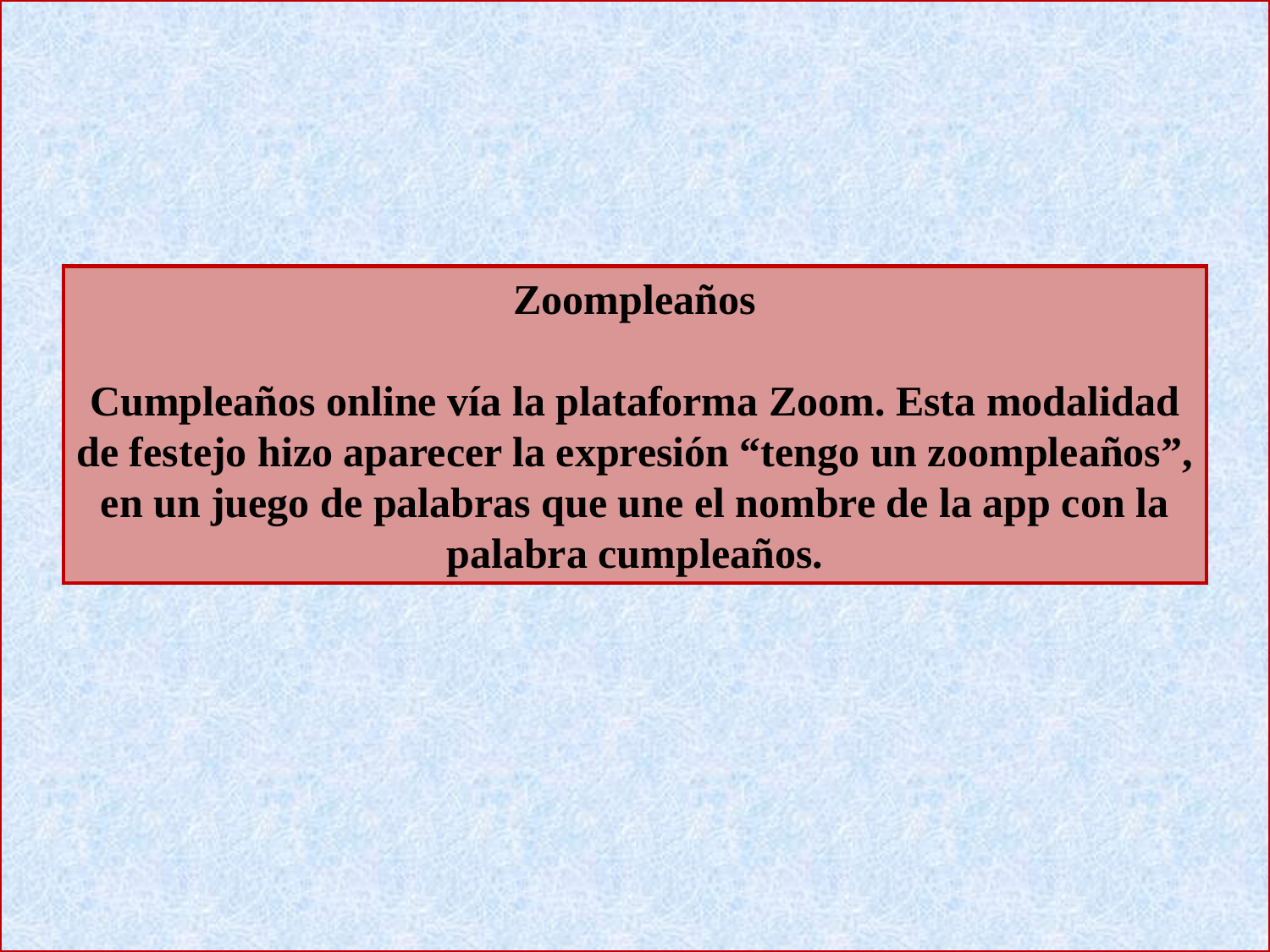

Zoompleaños

Cumpleaños online vía la plataforma Zoom. Esta modalidad de festejo hizo aparecer la expresión “tengo un zoompleaños”, en un juego de palabras que une el nombre de la app con la palabra cumpleaños.